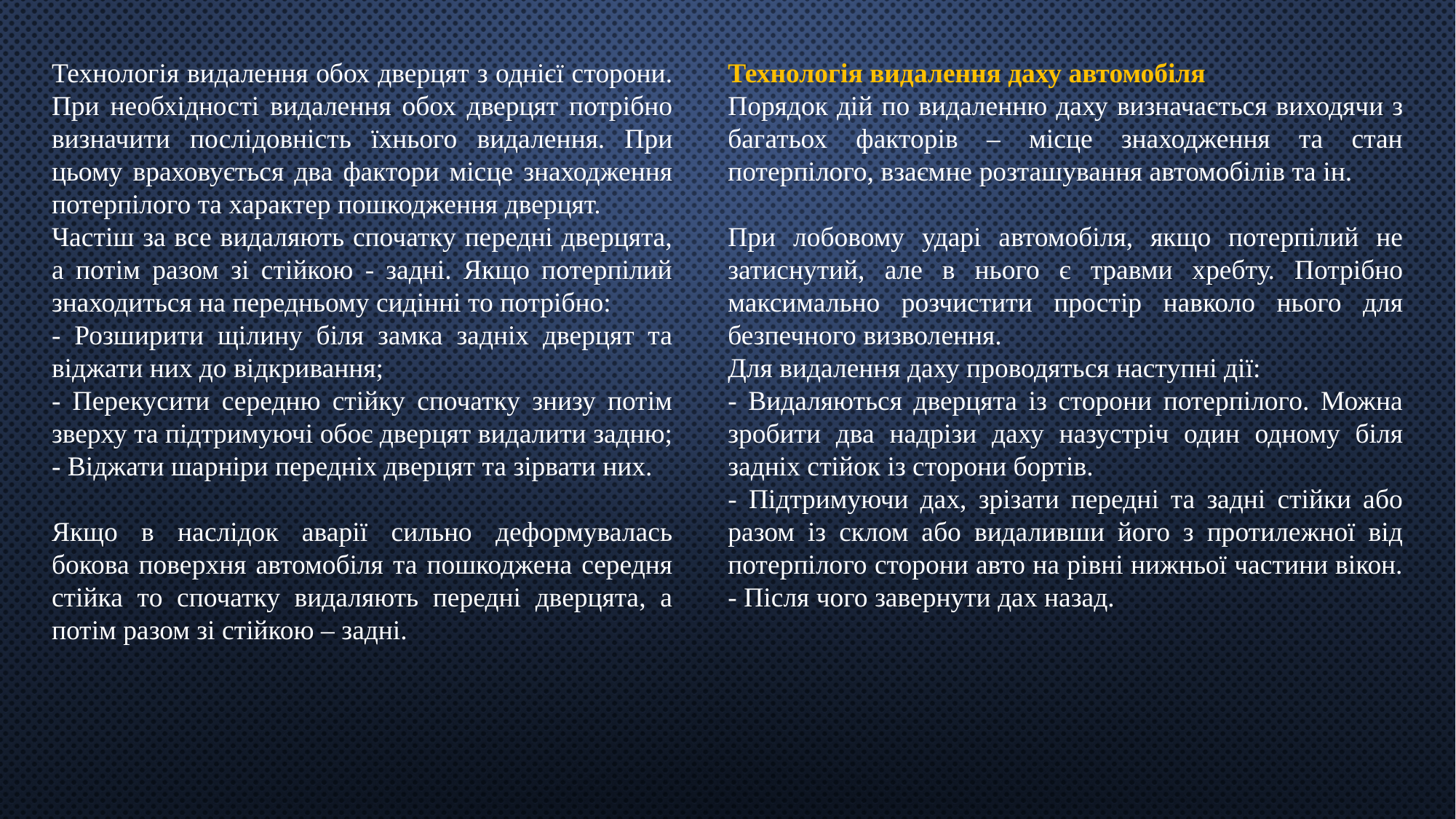

Технологія видалення обох дверцят з однієї сторони. При необхідності видалення обох дверцят потрібно визначити послідовність їхнього видалення. При цьому враховується два фактори місце знаходження потерпілого та характер пошкодження дверцят.
Частіш за все видаляють спочатку передні дверцята, а потім разом зі стійкою - задні. Якщо потерпілий знаходиться на передньому сидінні то потрібно:
- Розширити щілину біля замка задніх дверцят та віджати них до відкривання;
- Перекусити середню стійку спочатку знизу потім зверху та підтримуючі обоє дверцят видалити задню;
- Віджати шарніри передніх дверцят та зірвати них.

Якщо в наслідок аварії сильно деформувалась бокова поверхня автомобіля та пошкоджена середня стійка то спочатку видаляють передні дверцята, а потім разом зі стійкою – задні.
Технологія видалення даху автомобіля
Порядок дій по видаленню даху визначається виходячи з багатьох факторів – місце знаходження та стан потерпілого, взаємне розташування автомобілів та ін.

При лобовому ударі автомобіля, якщо потерпілий не затиснутий, але в нього є травми хребту. Потрібно максимально розчистити простір навколо нього для безпечного визволення.
Для видалення даху проводяться наступні дії:
- Видаляються дверцята із сторони потерпілого. Можна зробити два надрізи даху назустріч один одному біля задніх стійок із сторони бортів.
- Підтримуючи дах, зрізати передні та задні стійки або разом із склом або видаливши його з протилежної від потерпілого сторони авто на рівні нижньої частини вікон.
- Після чого завернути дах назад.